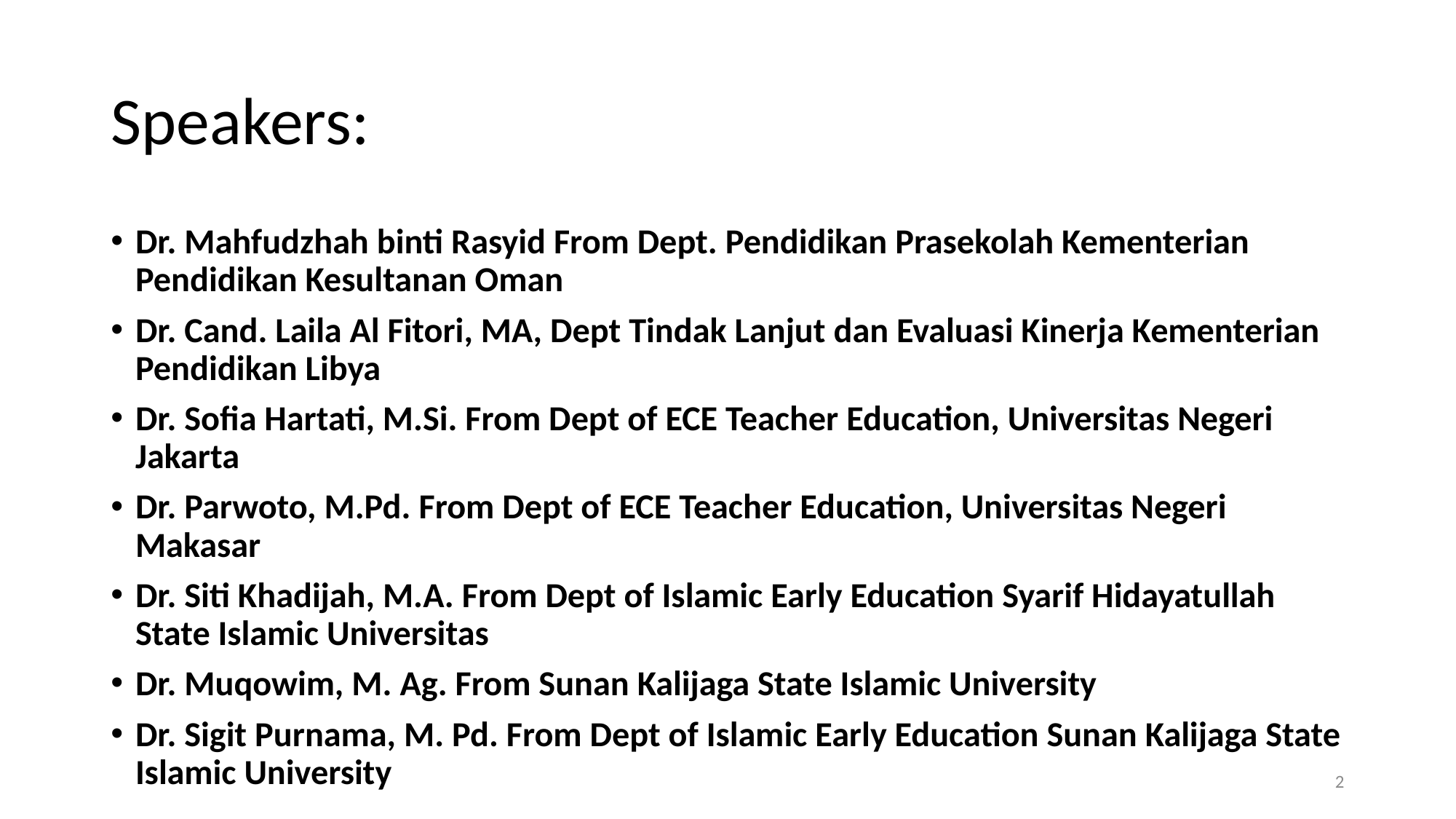

# Speakers:
Dr. Mahfudzhah binti Rasyid From Dept. Pendidikan Prasekolah Kementerian Pendidikan Kesultanan Oman
Dr. Cand. Laila Al Fitori, MA, Dept Tindak Lanjut dan Evaluasi Kinerja Kementerian Pendidikan Libya
Dr. Sofia Hartati, M.Si. From Dept of ECE Teacher Education, Universitas Negeri Jakarta
Dr. Parwoto, M.Pd. From Dept of ECE Teacher Education, Universitas Negeri Makasar
Dr. Siti Khadijah, M.A. From Dept of Islamic Early Education Syarif Hidayatullah State Islamic Universitas
Dr. Muqowim, M. Ag. From Sunan Kalijaga State Islamic University
Dr. Sigit Purnama, M. Pd. From Dept of Islamic Early Education Sunan Kalijaga State Islamic University

2